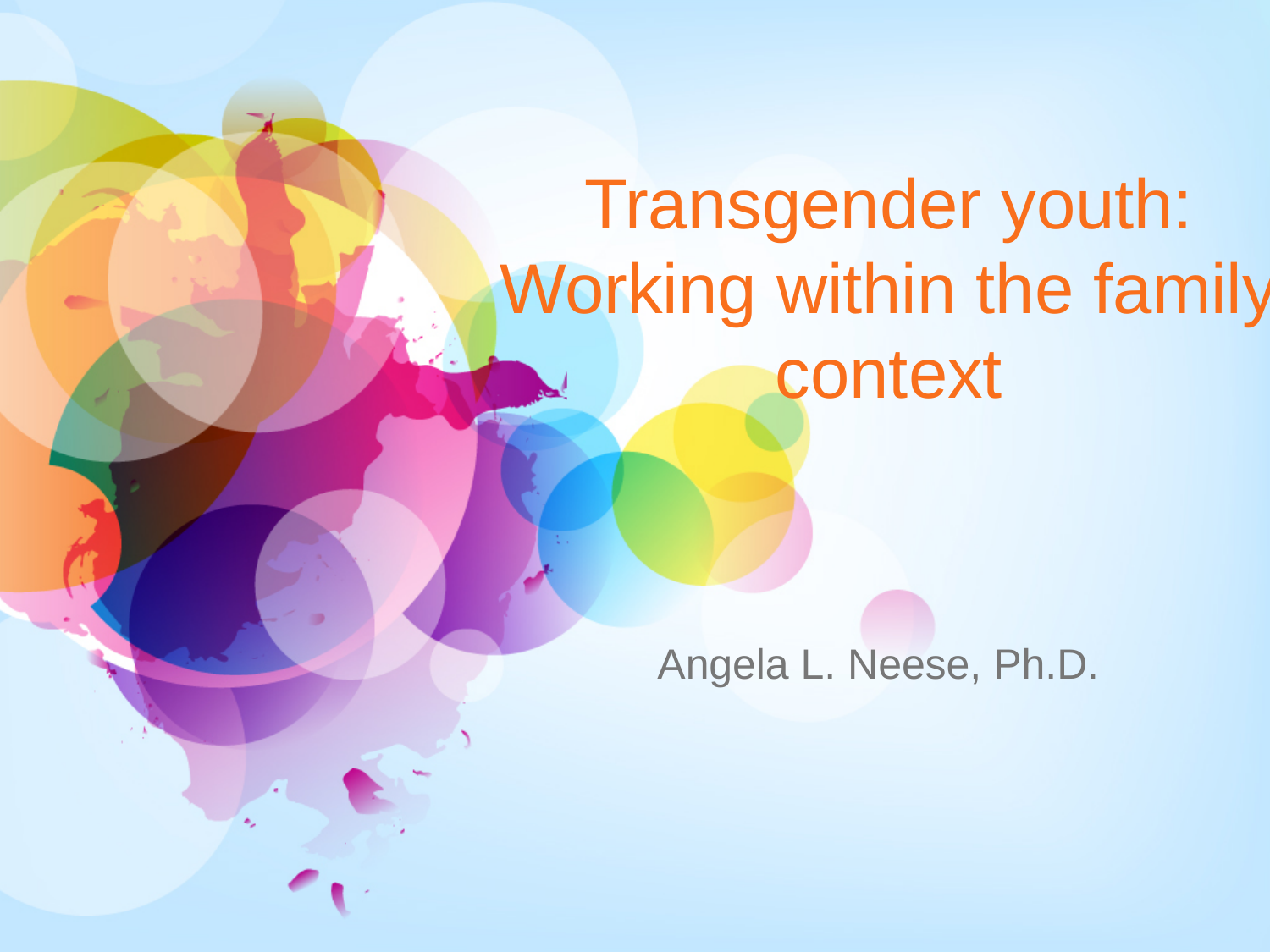

# Transgender youth: Working within the family context

Angela L. Neese, Ph.D.